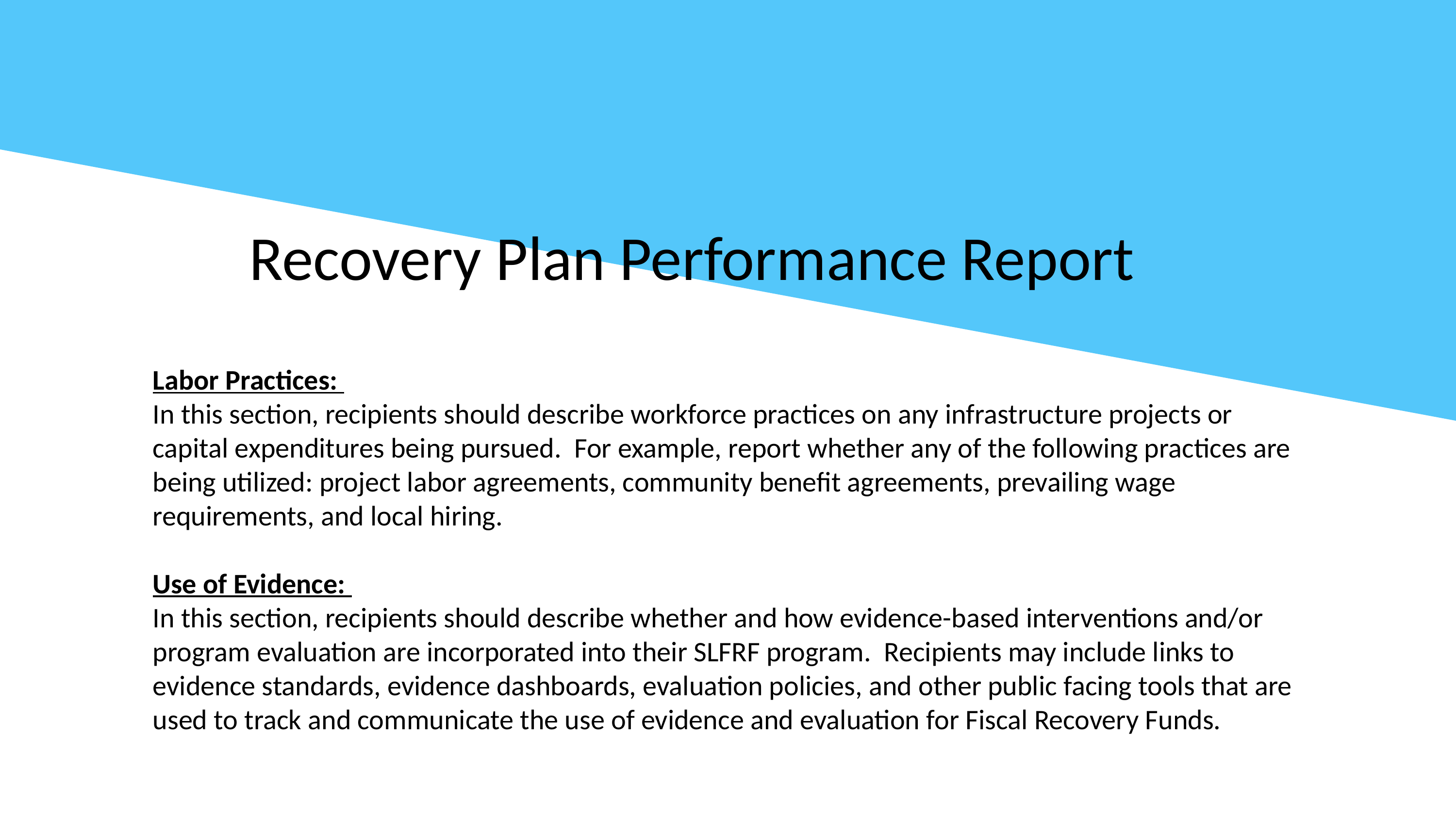

Recovery Plan Performance Report
Labor Practices:
In this section, recipients should describe workforce practices on any infrastructure projects or capital expenditures being pursued.  For example, report whether any of the following practices are being utilized: project labor agreements, community benefit agreements, prevailing wage requirements, and local hiring.

Use of Evidence:
In this section, recipients should describe whether and how evidence-based interventions and/or program evaluation are incorporated into their SLFRF program.  Recipients may include links to evidence standards, evidence dashboards, evaluation policies, and other public facing tools that are used to track and communicate the use of evidence and evaluation for Fiscal Recovery Funds.